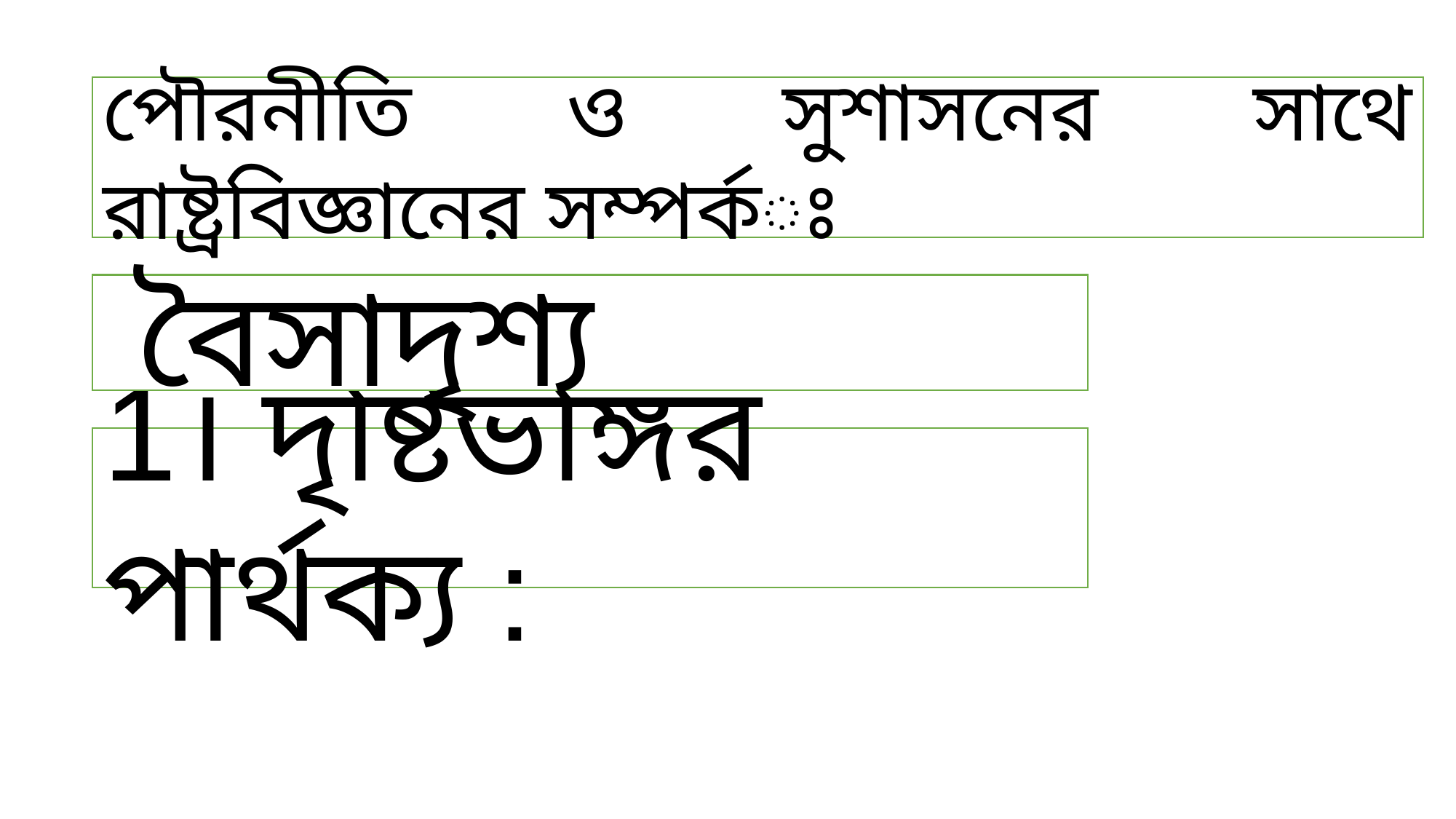

পৌরনীতি ও সুশাসনের সাথে রাষ্ট্রবিজ্ঞানের সম্পর্কঃ
 বৈসাদৃশ্য
1। দৃষ্টিভঙ্গির পার্থক্য :